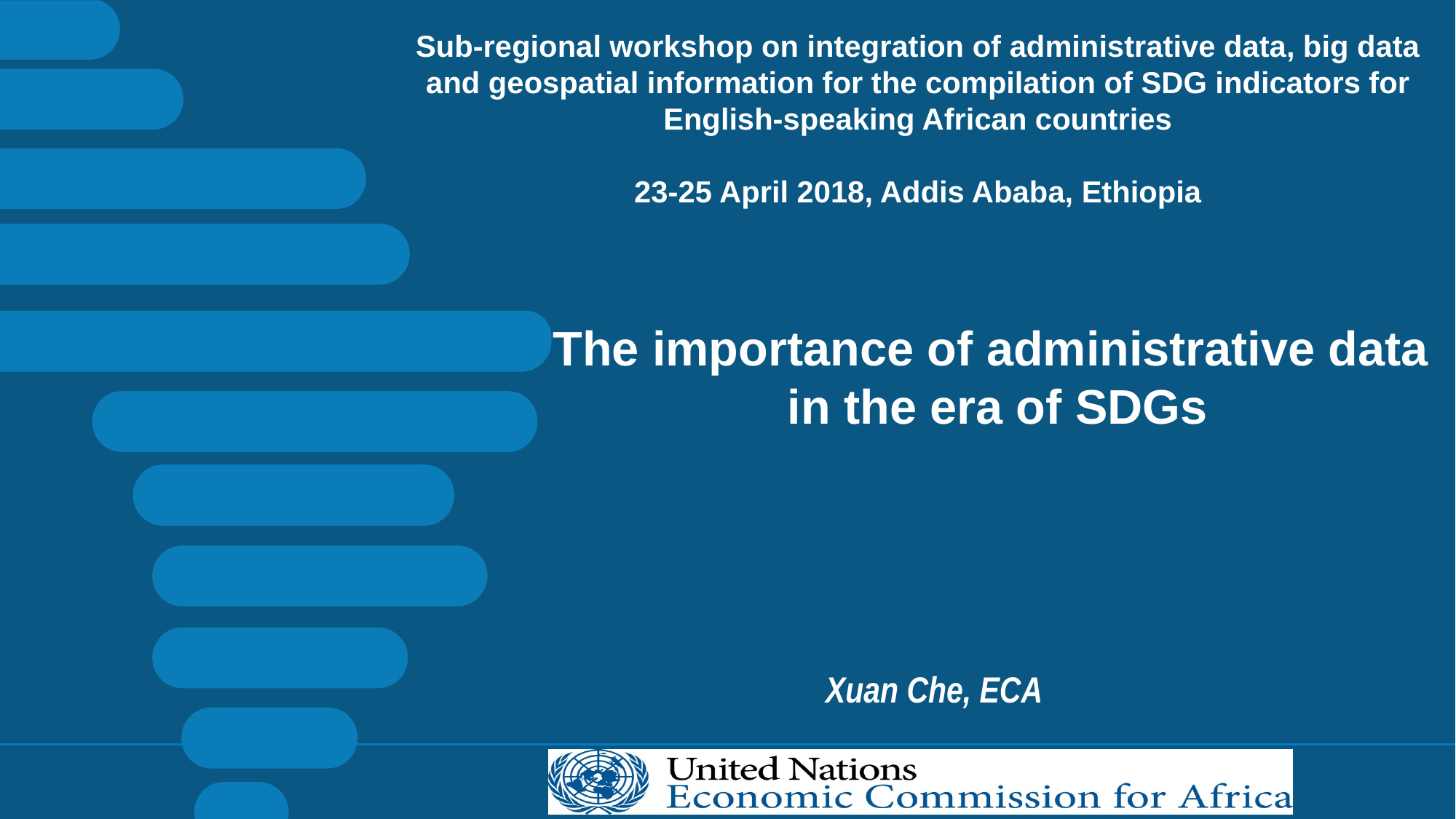

# Sub-regional workshop on integration of administrative data, big data and geospatial information for the compilation of SDG indicators for English-speaking African countries   23-25 April 2018, Addis Ababa, Ethiopia

The importance of administrative data
in the era of SDGs

Xuan Che, ECA